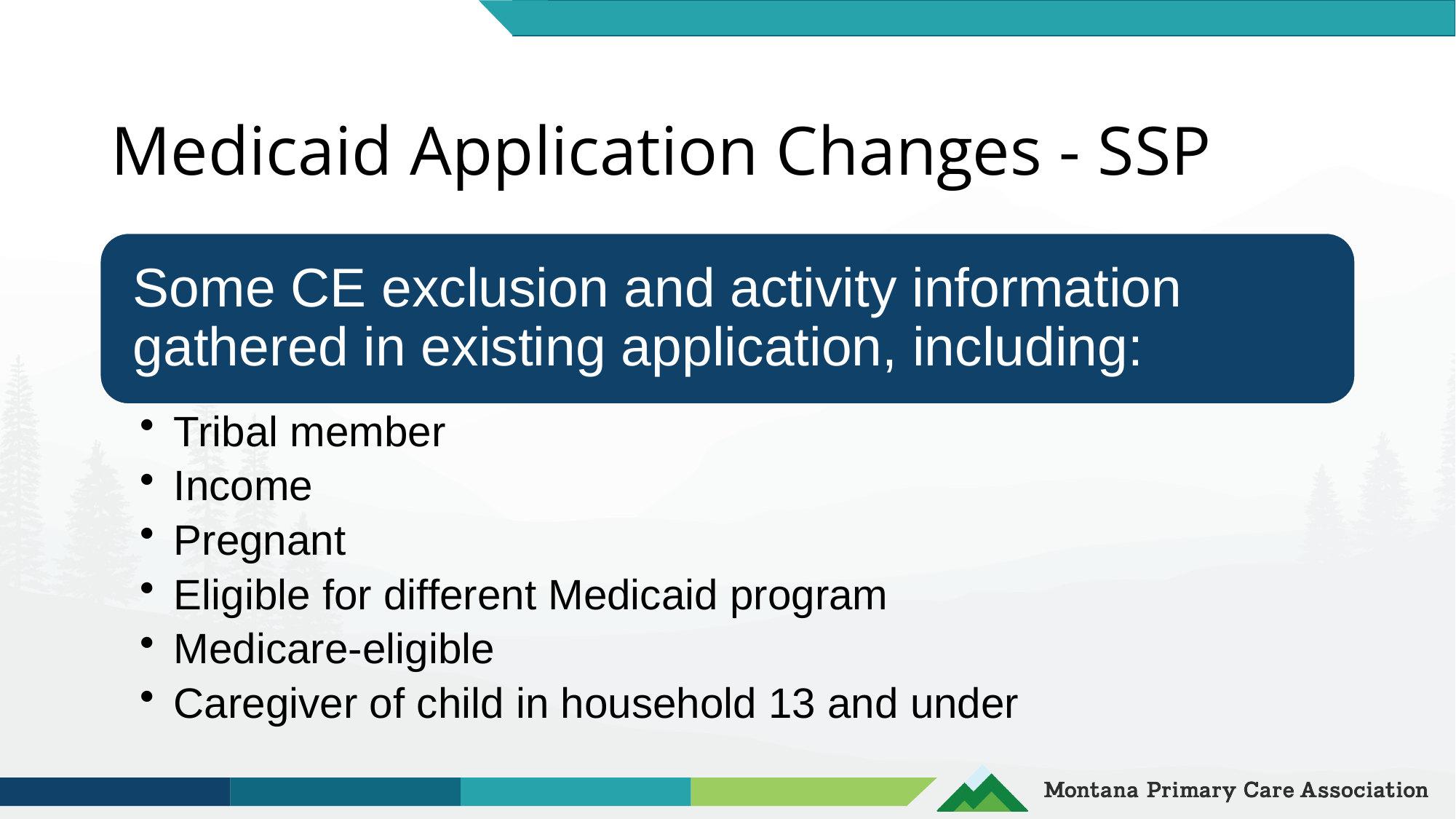

# Medicaid Application Changes - SSP
Some CE exclusion and activity information gathered in existing application, including:
Tribal member
Income
Pregnant
Eligible for different Medicaid program
Medicare-eligible
Caregiver of child in household 13 and under